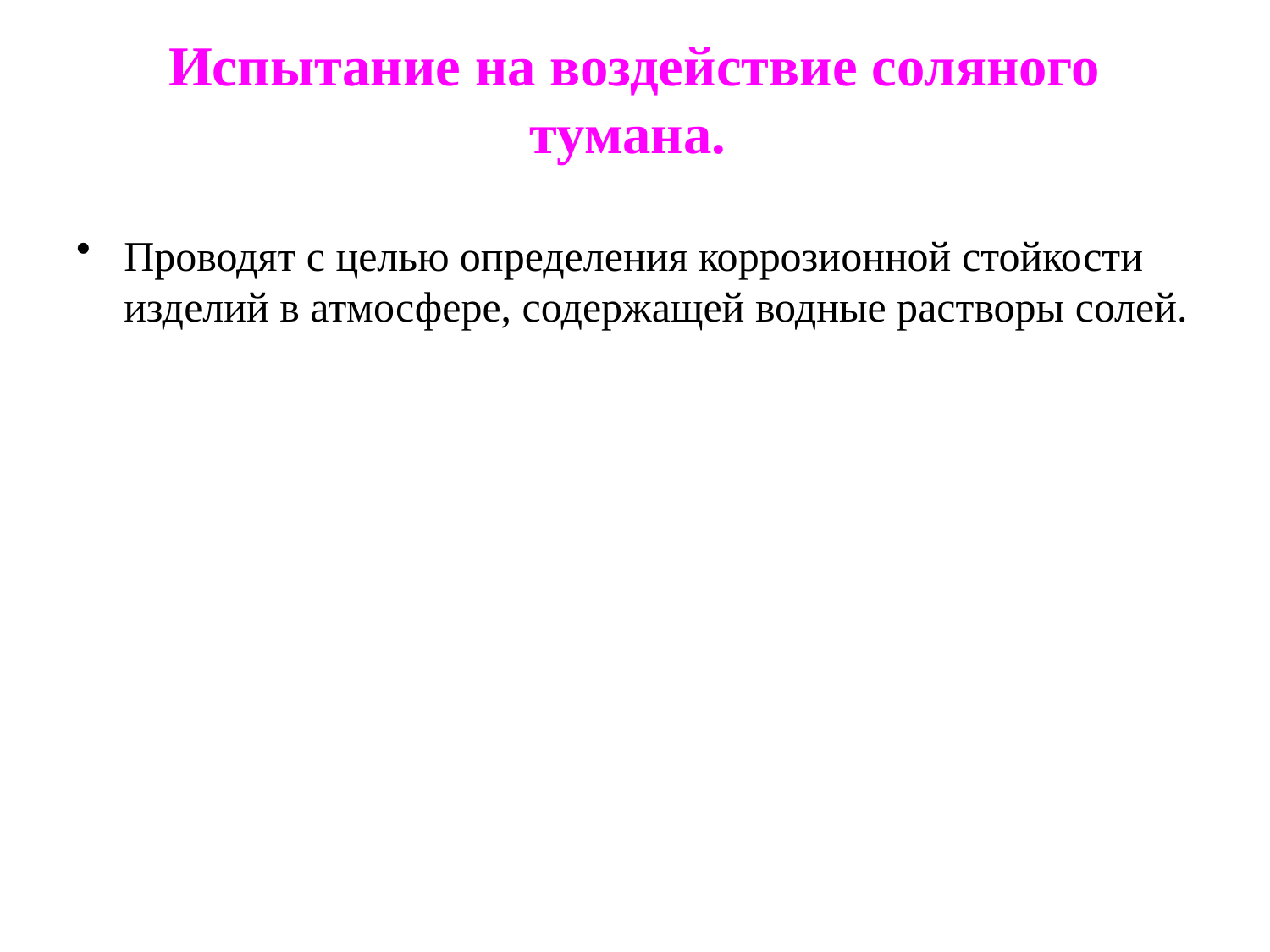

# Испытание на воздействие соляного тумана.
Проводят с целью определения коррозионной стойкости изделий в атмосфере, содержащей водные растворы солей.